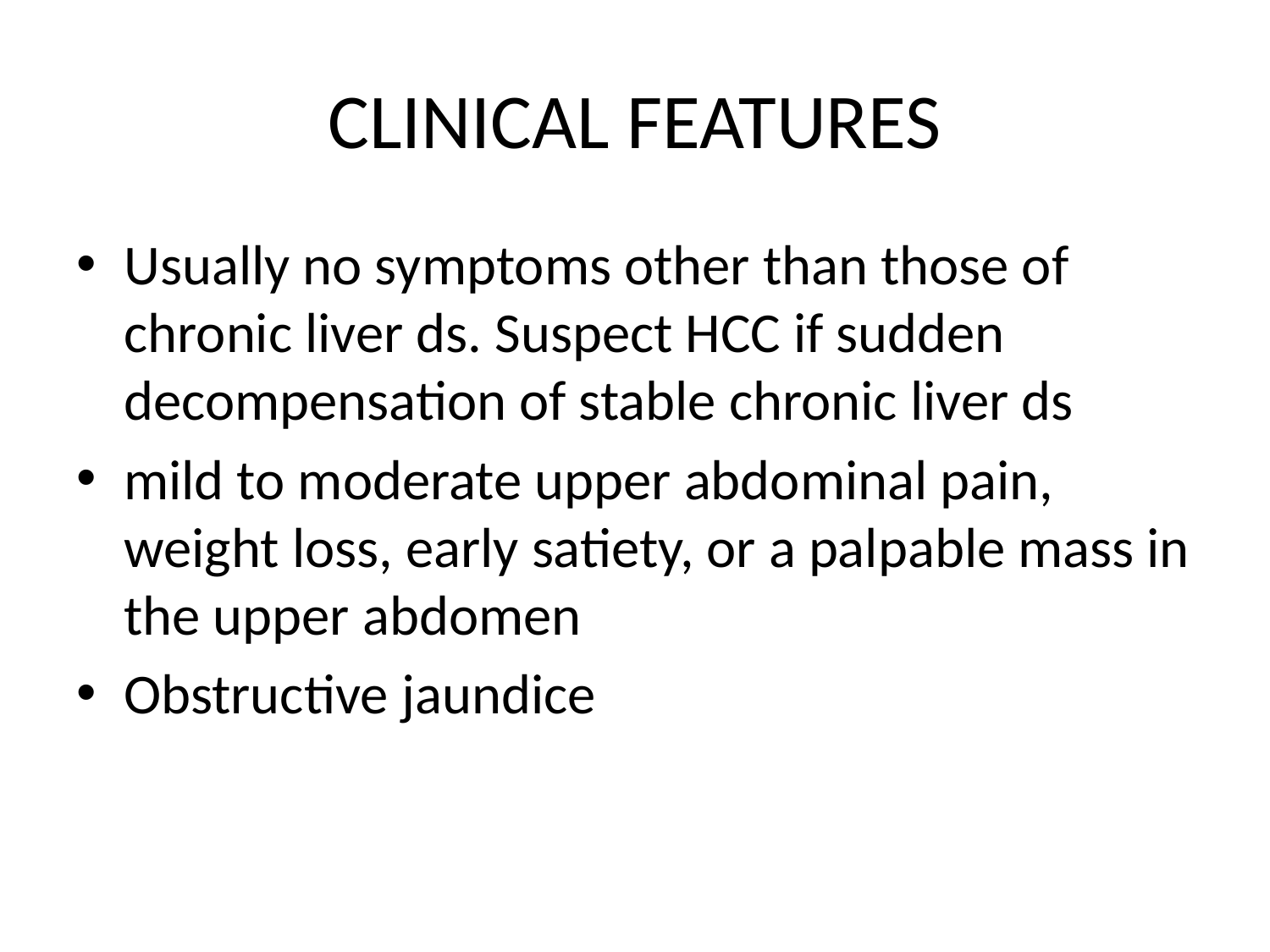

# CLINICAL FEATURES
Usually no symptoms other than those of chronic liver ds. Suspect HCC if sudden decompensation of stable chronic liver ds
mild to moderate upper abdominal pain, weight loss, early satiety, or a palpable mass in the upper abdomen
Obstructive jaundice